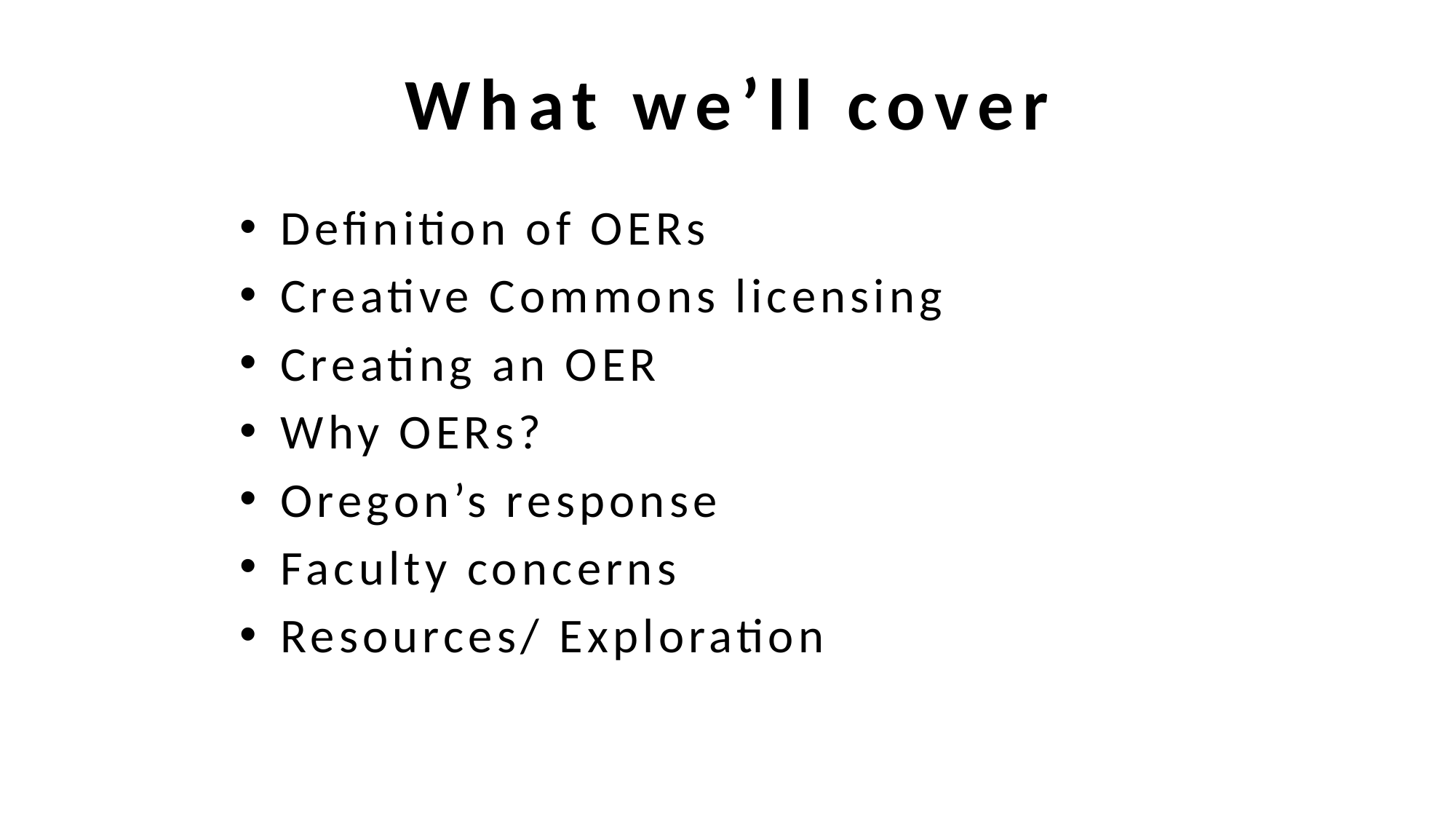

# What we’ll cover
Definition of OERs
Creative Commons licensing
Creating an OER
Why OERs?
Oregon’s response
Faculty concerns
Resources/ Exploration